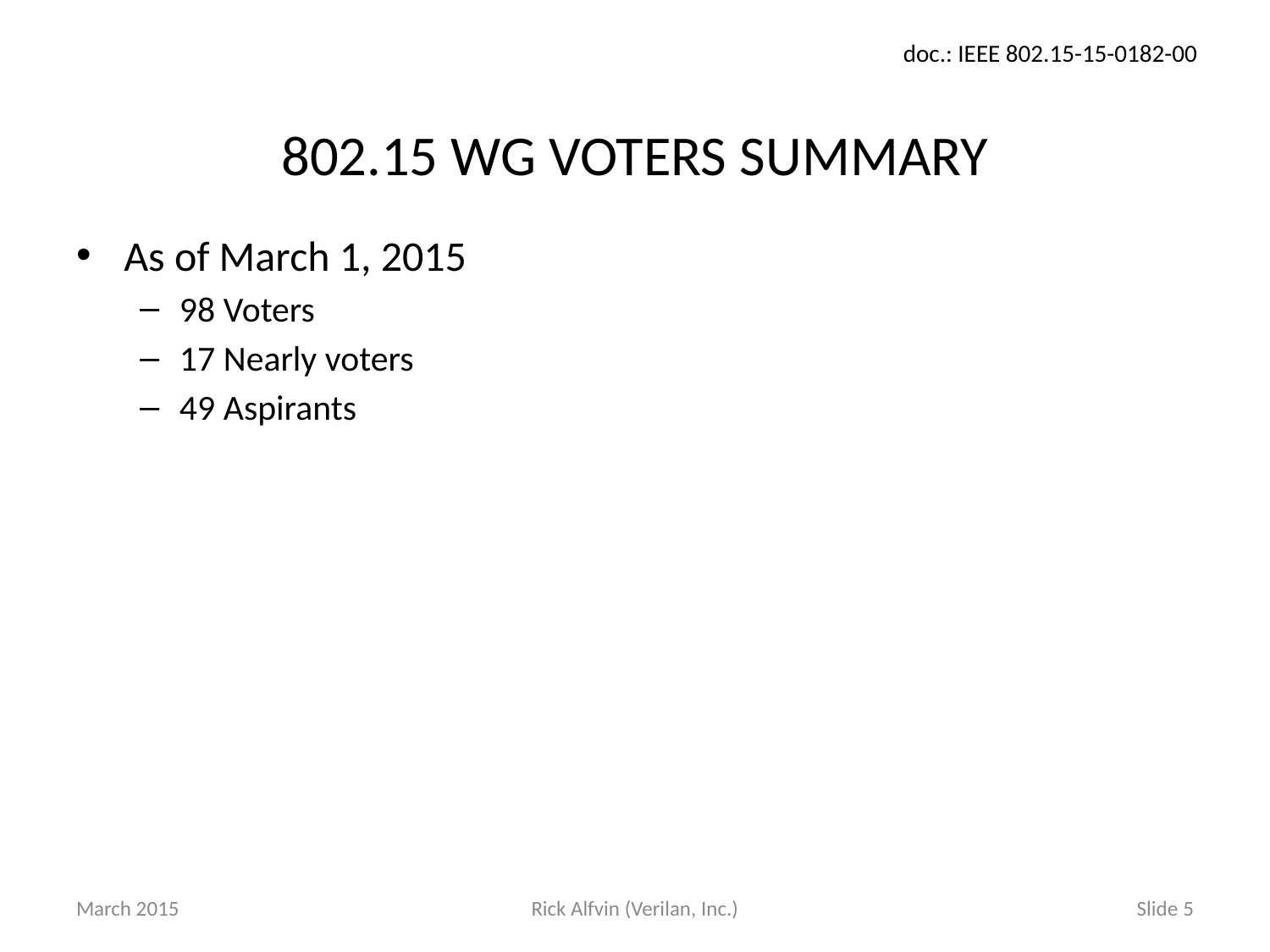

# 802.15 WG VOTERS SUMMARY
As of March 1, 2015
98 Voters
17 Nearly voters
49 Aspirants
March 2015
Rick Alfvin (Verilan, Inc.)
Slide 5